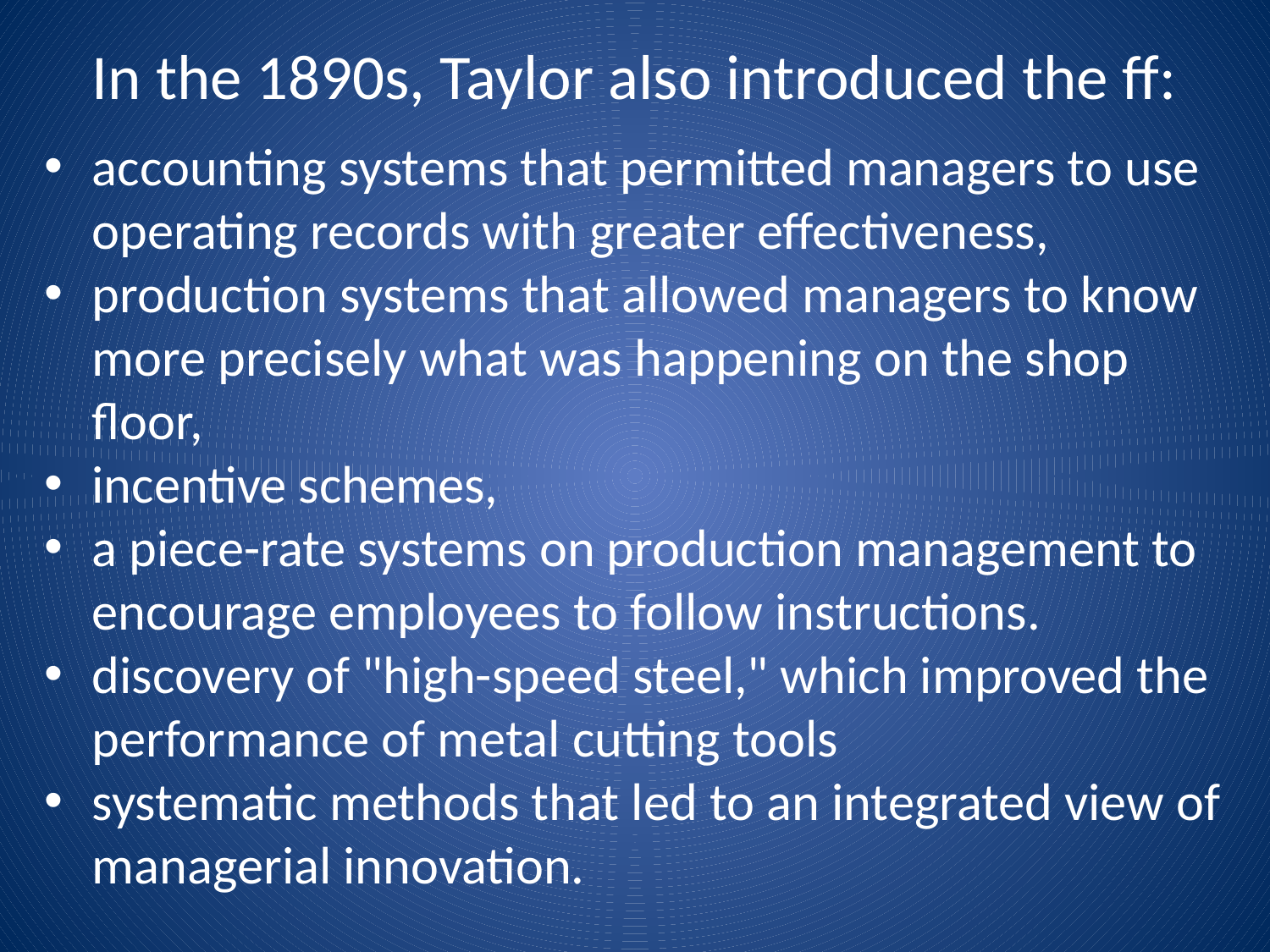

# In the 1890s, Taylor also introduced the ff:
accounting systems that permitted managers to use operating records with greater effectiveness,
production systems that allowed managers to know more precisely what was happening on the shop floor,
incentive schemes,
a piece-rate systems on production management to encourage employees to follow instructions.
discovery of "high-speed steel," which improved the performance of metal cutting tools
systematic methods that led to an integrated view of managerial innovation.